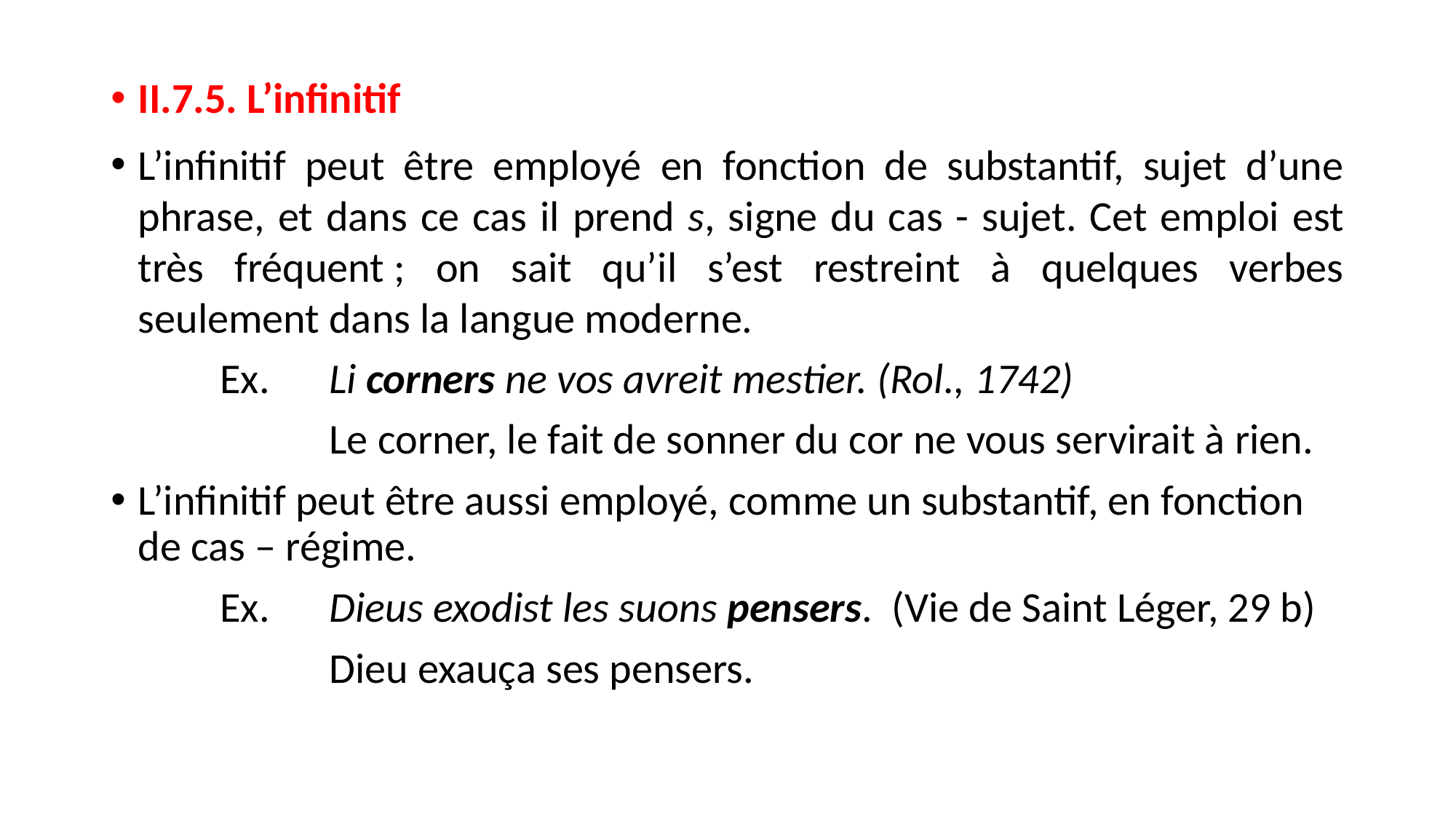

II.7.5. L’infinitif
L’infinitif peut être employé en fonction de substantif, sujet d’une phrase, et dans ce cas il prend s, signe du cas - sujet. Cet emploi est très fréquent ; on sait qu’il s’est restreint à quelques verbes seulement dans la langue moderne.
	Ex.	Li corners ne vos avreit mestier. (Rol., 1742)
		Le corner, le fait de sonner du cor ne vous servirait à rien.
L’infinitif peut être aussi employé, comme un substantif, en fonction de cas – régime.
	Ex. 	Dieus exodist les suons pensers.  (Vie de Saint Léger, 29 b)
		Dieu exauça ses pensers.